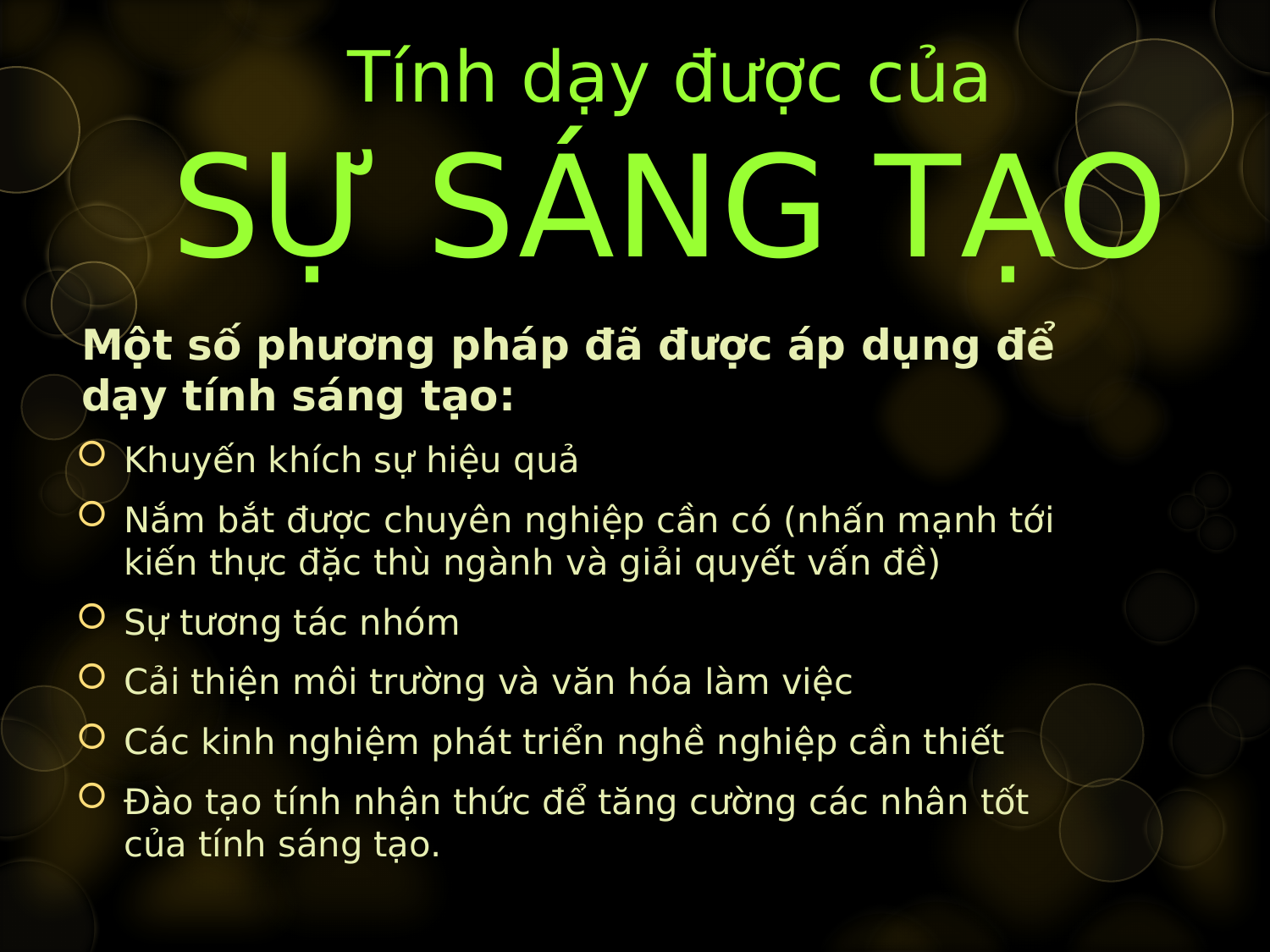

# Tính dạy được của SỰ SÁNG TẠO
Một số phương pháp đã được áp dụng để dạy tính sáng tạo:
Khuyến khích sự hiệu quả
Nắm bắt được chuyên nghiệp cần có (nhấn mạnh tới kiến thực đặc thù ngành và giải quyết vấn đề)
Sự tương tác nhóm
Cải thiện môi trường và văn hóa làm việc
Các kinh nghiệm phát triển nghề nghiệp cần thiết
Đào tạo tính nhận thức để tăng cường các nhân tốt của tính sáng tạo.